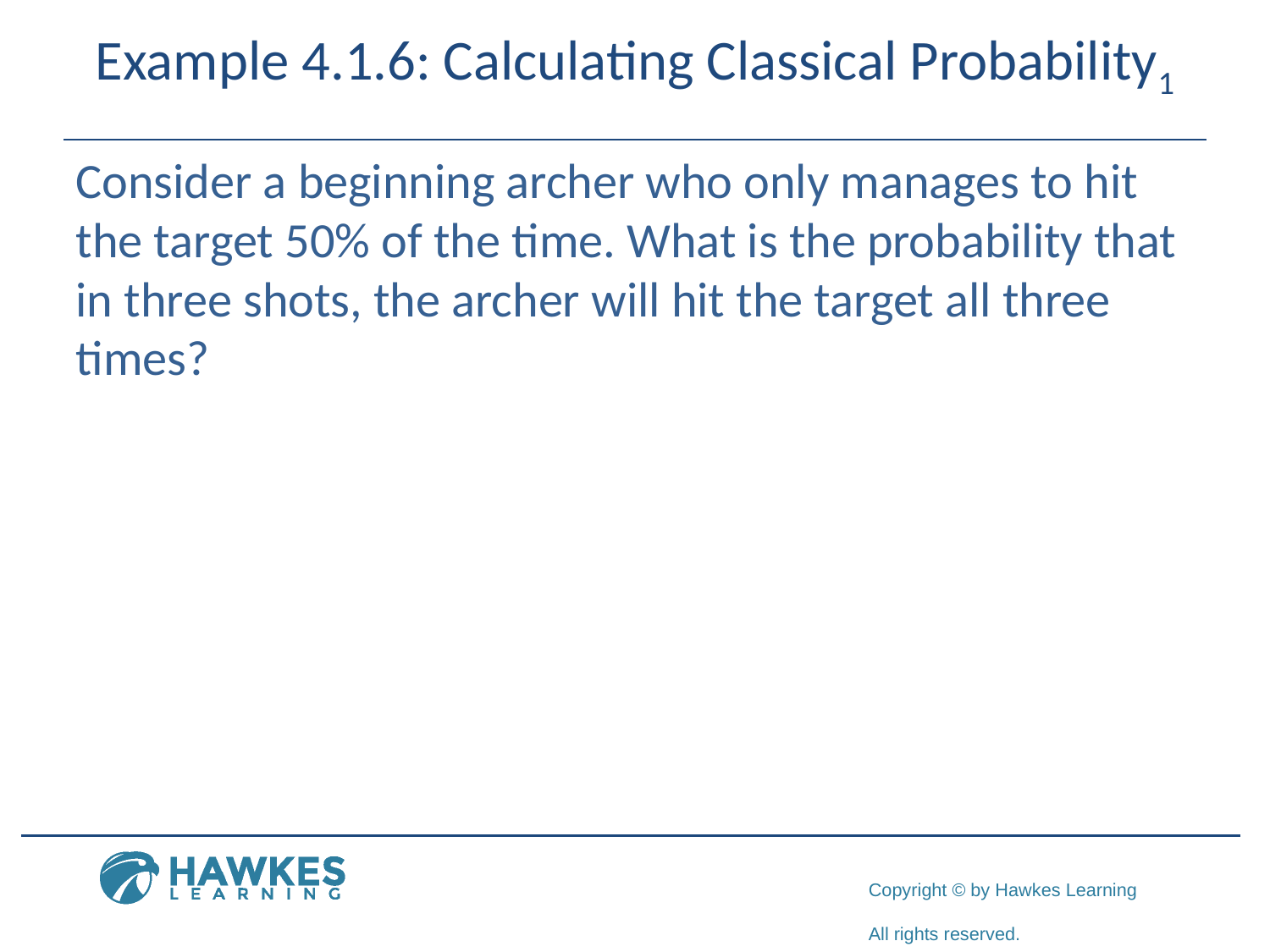

# Example 4.1.6: Calculating Classical Probability1
Consider a beginning archer who only manages to hit the target 50% of the time. What is the probability that in three shots, the archer will hit the target all three times?